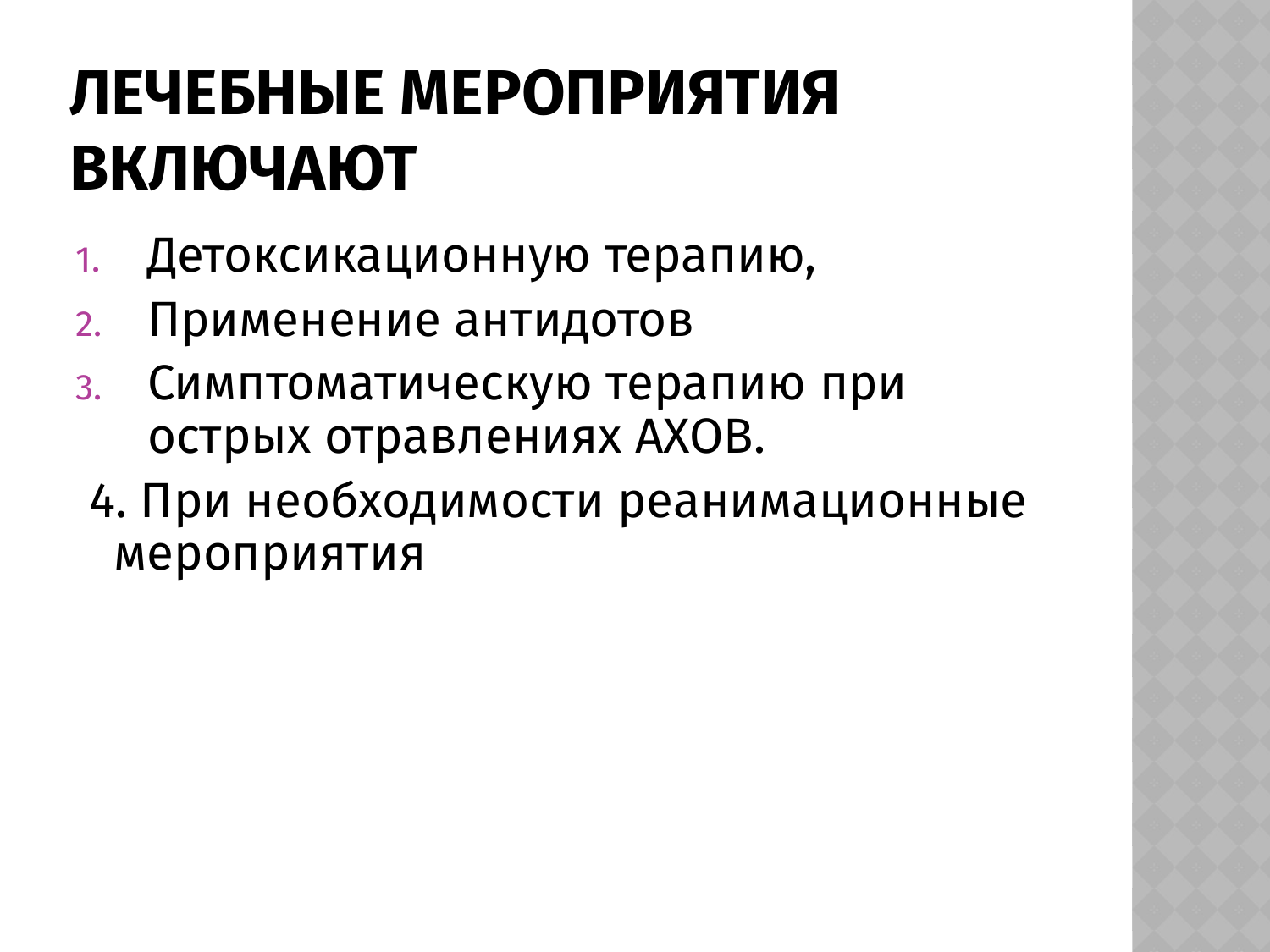

# Лечебные мероприятия включают
Детоксикационную терапию,
Применение антидотов
Симптоматическую терапию при острых отравлениях АХОВ.
 4. При необходимости реанимационные мероприятия